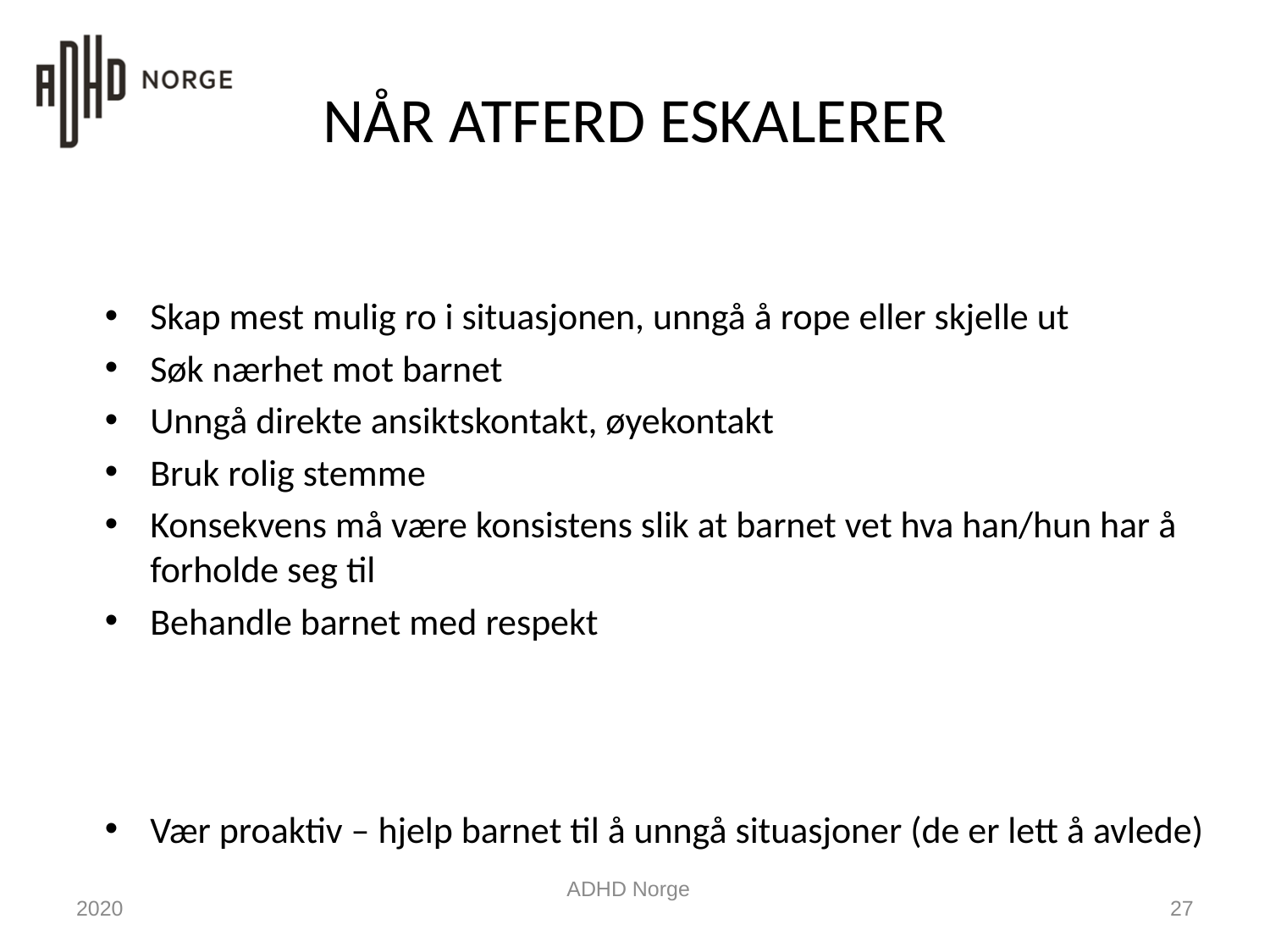

# NÅR ATFERD ESKALERER
Skap mest mulig ro i situasjonen, unngå å rope eller skjelle ut
Søk nærhet mot barnet
Unngå direkte ansiktskontakt, øyekontakt
Bruk rolig stemme
Konsekvens må være konsistens slik at barnet vet hva han/hun har å forholde seg til
Behandle barnet med respekt

Vær proaktiv – hjelp barnet til å unngå situasjoner (de er lett å avlede)
ADHD Norge
2020
27